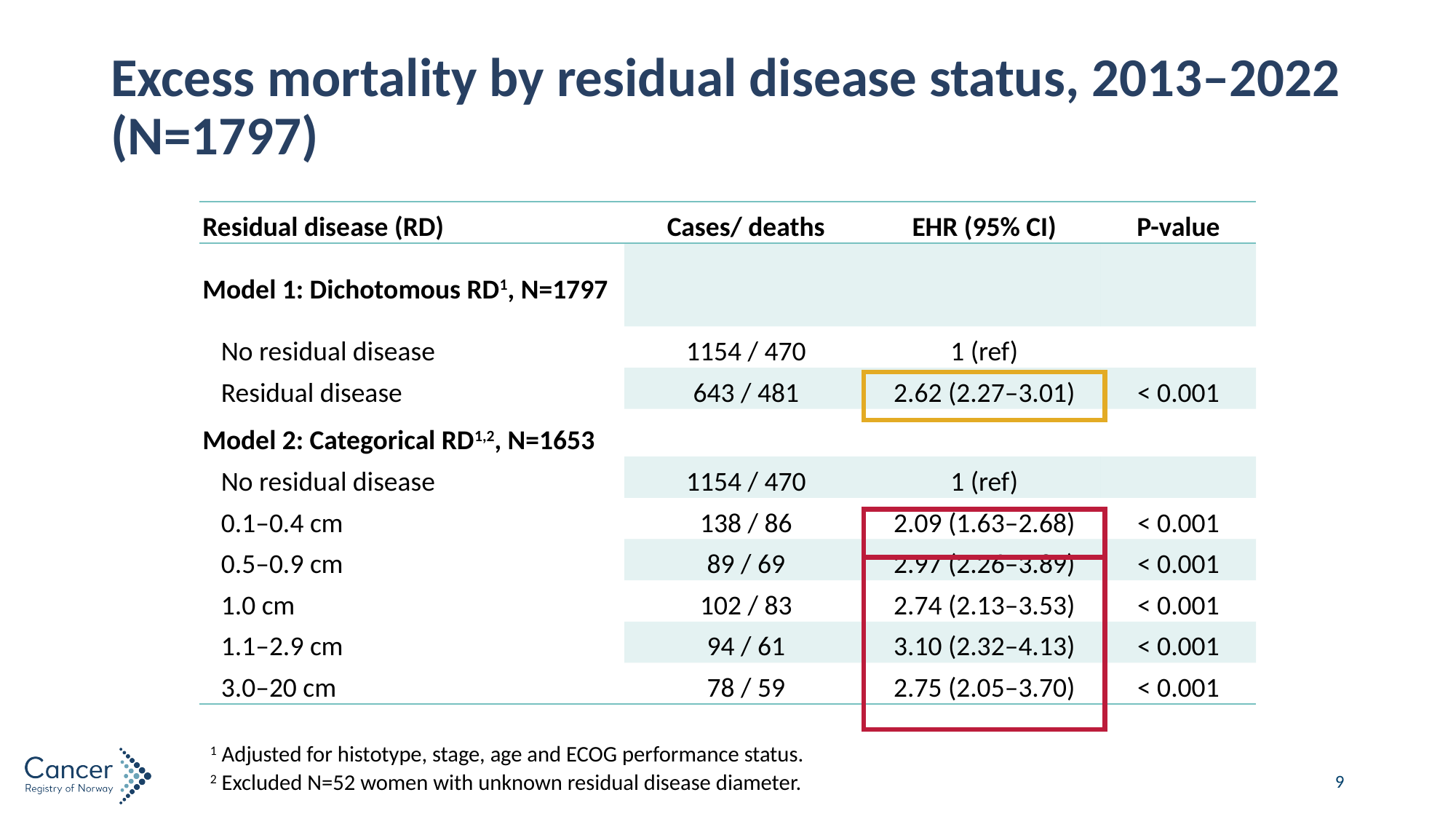

# Excess mortality by residual disease status, 2013–2022 (N=1797)
| Residual disease (RD) | Cases/ deaths | EHR (95% CI) | P-value |
| --- | --- | --- | --- |
| Model 1: Dichotomous RD1, N=1797 |  |  |  |
| No residual disease | 1154 / 470 | 1 (ref) |  |
| Residual disease | 643 / 481 | 2.62 (2.27–3.01) | < 0.001 |
| Model 2: Categorical RD1,2, N=1653 |  |  |  |
| No residual disease | 1154 / 470 | 1 (ref) |  |
| 0.1–0.4 cm | 138 / 86 | 2.09 (1.63–2.68) | < 0.001 |
| 0.5–0.9 cm | 89 / 69 | 2.97 (2.26–3.89) | < 0.001 |
| 1.0 cm | 102 / 83 | 2.74 (2.13–3.53) | < 0.001 |
| 1.1–2.9 cm | 94 / 61 | 3.10 (2.32–4.13) | < 0.001 |
| 3.0–20 cm | 78 / 59 | 2.75 (2.05–3.70) | < 0.001 |

1 Adjusted for histotype, stage, age and ECOG performance status.
2 Excluded N=52 women with unknown residual disease diameter.
9